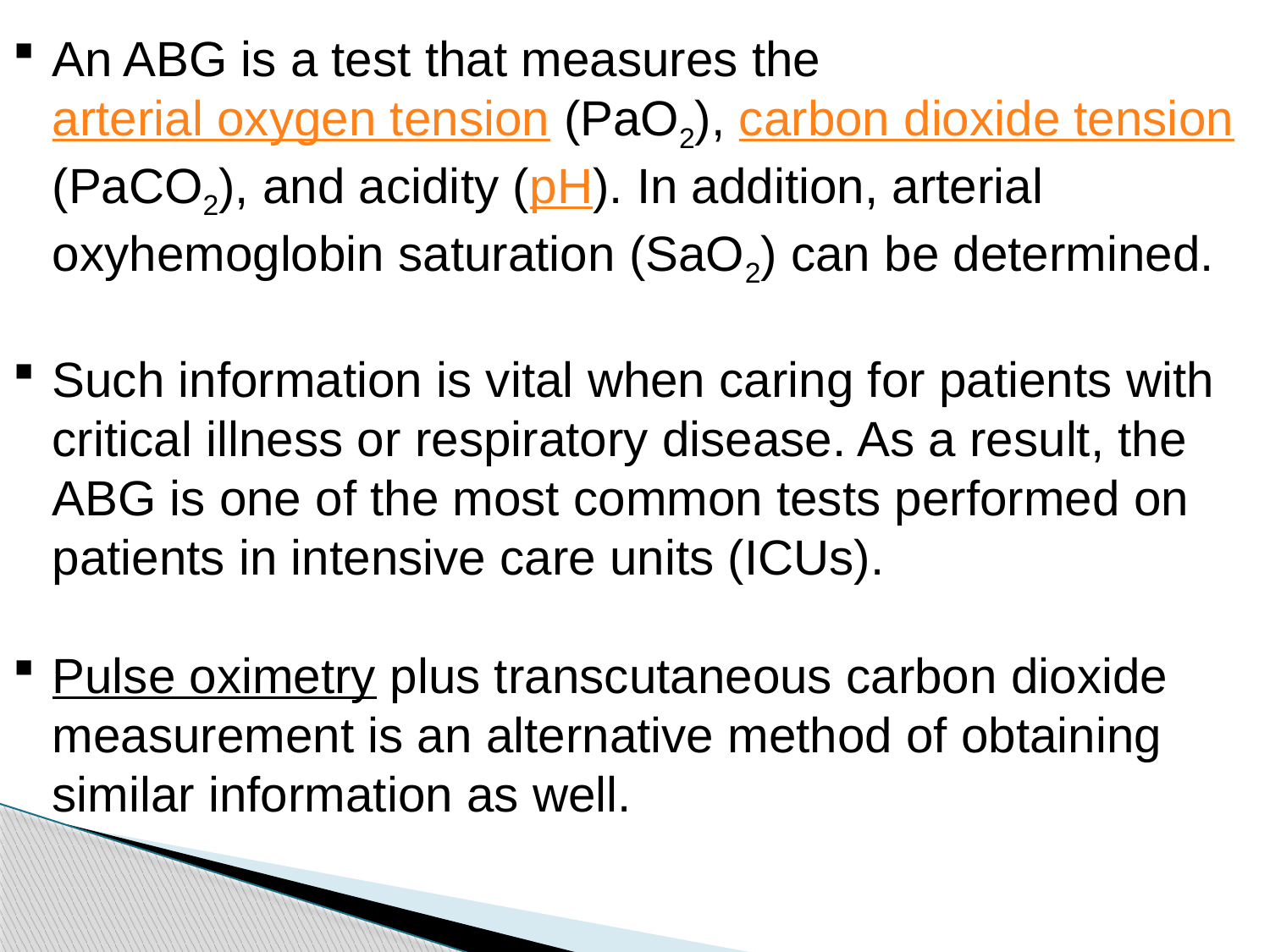

An ABG is a test that measures the arterial oxygen tension (PaO2), carbon dioxide tension (PaCO2), and acidity (pH). In addition, arterial oxyhemoglobin saturation (SaO2) can be determined.

Such information is vital when caring for patients with critical illness or respiratory disease. As a result, the ABG is one of the most common tests performed on patients in intensive care units (ICUs).

Pulse oximetry plus transcutaneous carbon dioxide measurement is an alternative method of obtaining similar information as well.